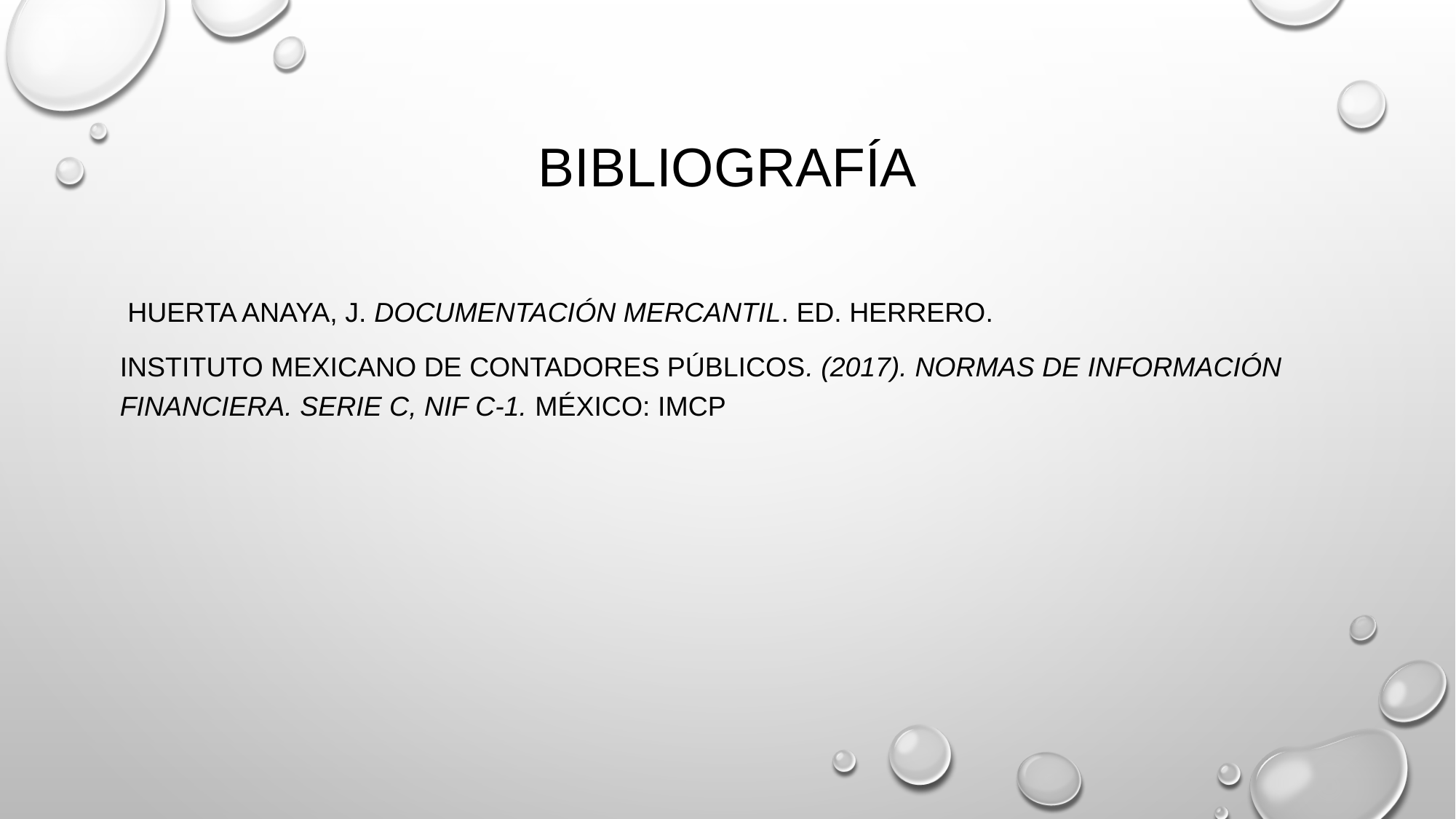

# bibliografía
 Huerta Anaya, J. Documentación Mercantil. Ed. Herrero.
Instituto Mexicano de Contadores Públicos. (2017). NORMAS DE INFORMACIÓN FINANCIERA. SERIE C, NIF C-1. México: IMCP